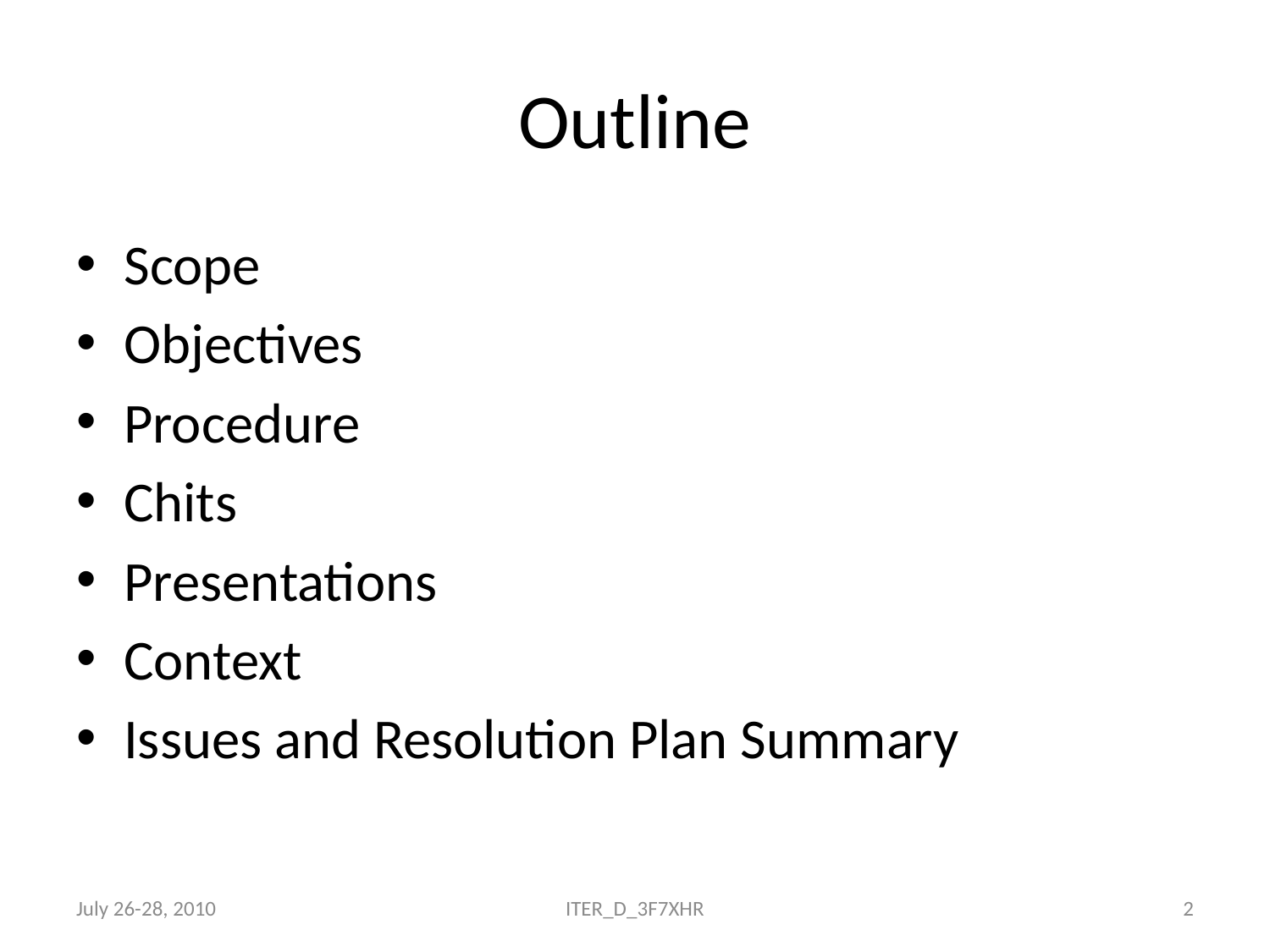

# Outline
Scope
Objectives
Procedure
Chits
Presentations
Context
Issues and Resolution Plan Summary

July 26-28, 2010
ITER_D_3F7XHR
2